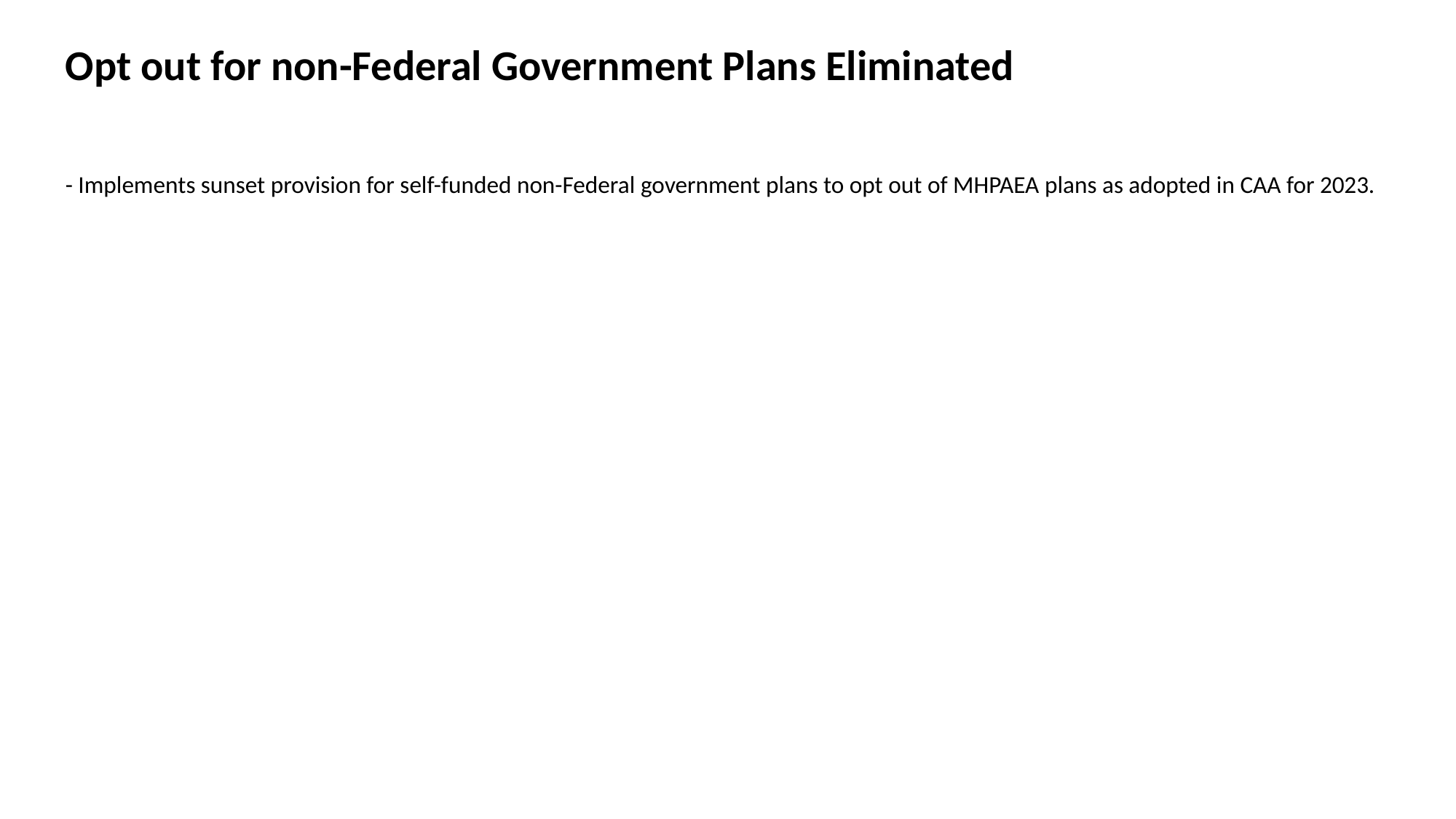

Opt out for non-Federal Government Plans Eliminated
- Implements sunset provision for self-funded non-Federal government plans to opt out of MHPAEA plans as adopted in CAA for 2023.